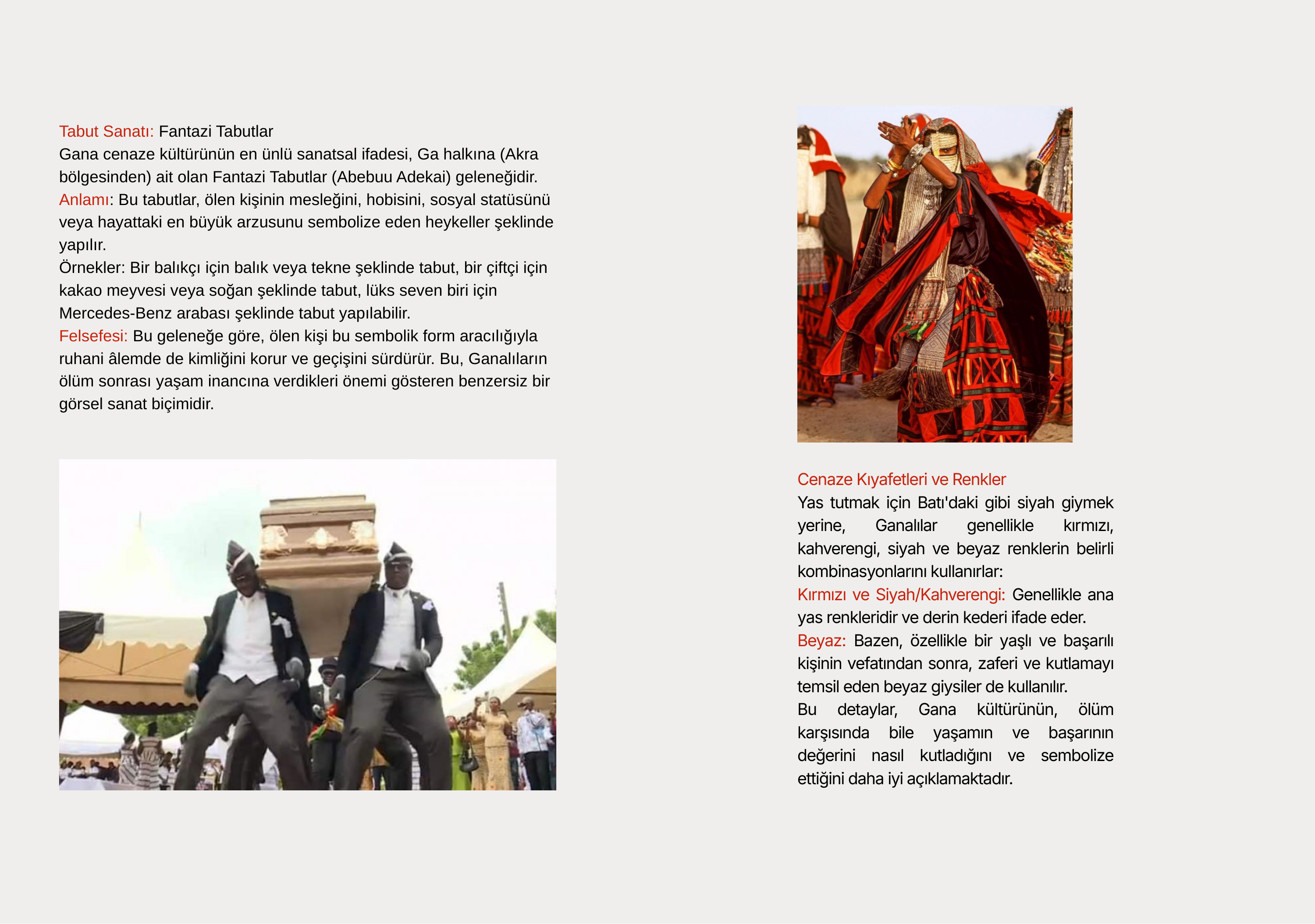

Tabut Sanatı: Fantazi Tabutlar
Gana cenaze kültürünün en ünlü sanatsal ifadesi, Ga halkına (Akra bölgesinden) ait olan Fantazi Tabutlar (Abebuu Adekai) geleneğidir.
Anlamı: Bu tabutlar, ölen kişinin mesleğini, hobisini, sosyal statüsünü veya hayattaki en büyük arzusunu sembolize eden heykeller şeklinde yapılır.
Örnekler: Bir balıkçı için balık veya tekne şeklinde tabut, bir çiftçi için kakao meyvesi veya soğan şeklinde tabut, lüks seven biri için Mercedes-Benz arabası şeklinde tabut yapılabilir.
Felsefesi: Bu geleneğe göre, ölen kişi bu sembolik form aracılığıyla ruhani âlemde de kimliğini korur ve geçişini sürdürür. Bu, Ganalıların ölüm sonrası yaşam inancına verdikleri önemi gösteren benzersiz bir görsel sanat biçimidir.

Cenaze Kıyafetleri ve Renkler
Yas tutmak için Batı'daki gibi siyah giymek yerine, Ganalılar genellikle kırmızı, kahverengi, siyah ve beyaz renklerin belirli kombinasyonlarını kullanırlar:
Kırmızı ve Siyah/Kahverengi: Genellikle ana yas renkleridir ve derin kederi ifade eder.
Beyaz: Bazen, özellikle bir yaşlı ve başarılı kişinin vefatından sonra, zaferi ve kutlamayı temsil eden beyaz giysiler de kullanılır.
Bu detaylar, Gana kültürünün, ölüm karşısında bile yaşamın ve başarının değerini nasıl kutladığını ve sembolize ettiğini daha iyi açıklamaktadır.